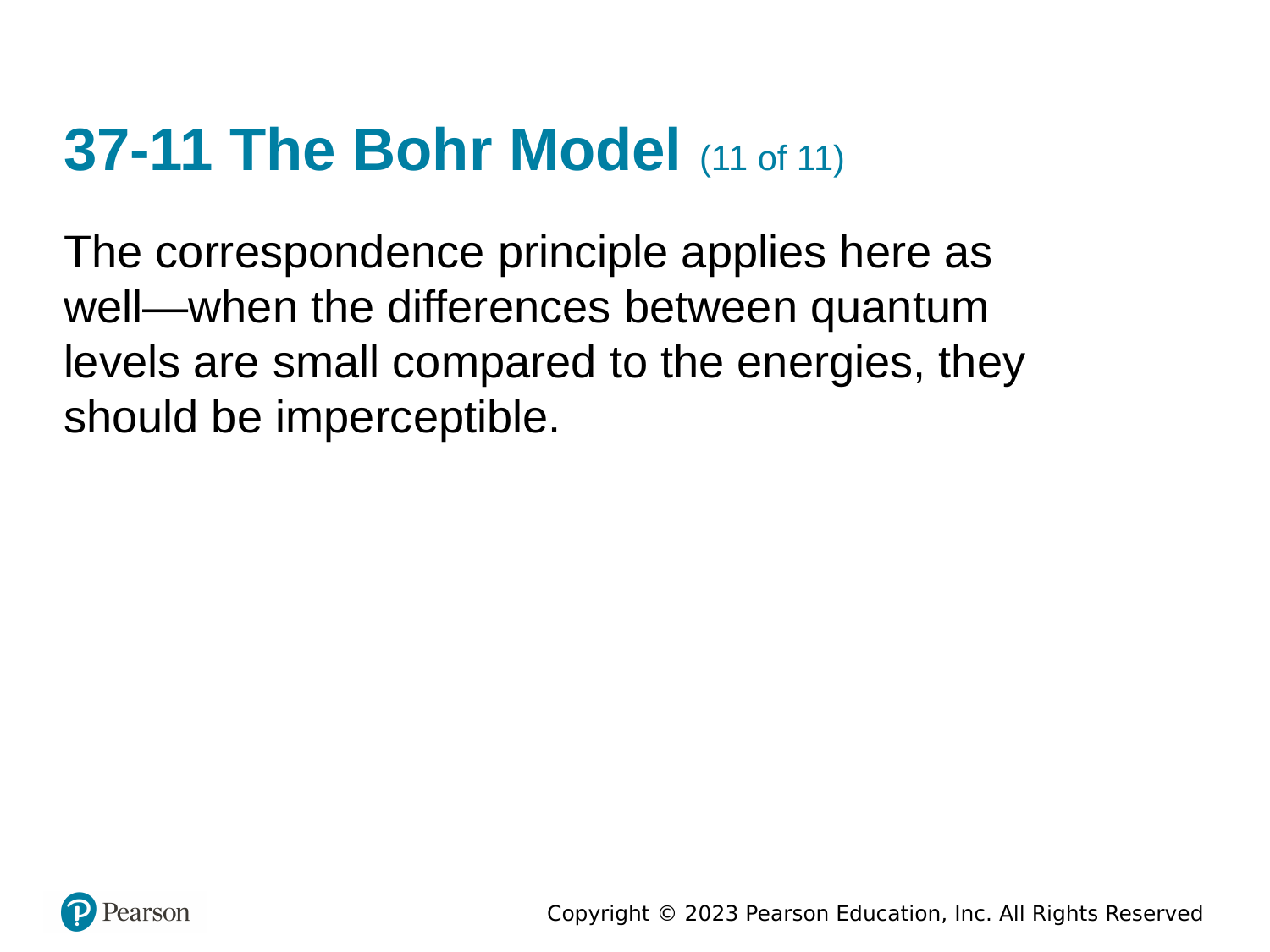

# 37-11 The Bohr Model (11 of 11)
The correspondence principle applies here as well—when the differences between quantum levels are small compared to the energies, they should be imperceptible.